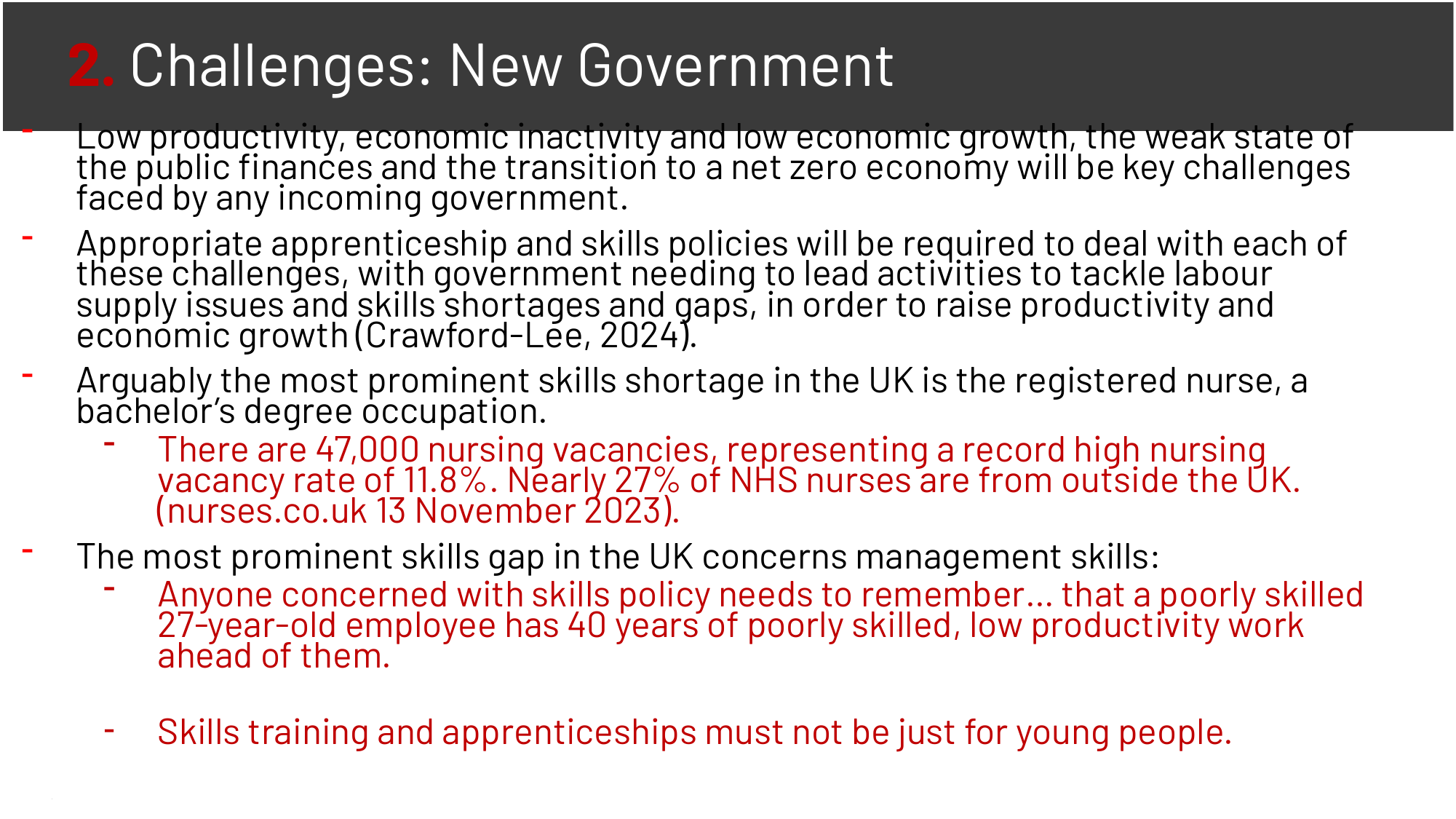

# 2. Challenges: New Government
Low productivity, economic inactivity and low economic growth, the weak state of the public finances and the transition to a net zero economy will be key challenges faced by any incoming government.
Appropriate apprenticeship and skills policies will be required to deal with each of these challenges, with government needing to lead activities to tackle labour supply issues and skills shortages and gaps, in order to raise productivity and economic growth (Crawford-Lee, 2024).
Arguably the most prominent skills shortage in the UK is the registered nurse, a bachelor’s degree occupation.
There are 47,000 nursing vacancies, representing a record high nursing vacancy rate of 11.8%. Nearly 27% of NHS nurses are from outside the UK. (nurses.co.uk 13 November 2023).
The most prominent skills gap in the UK concerns management skills:
Anyone concerned with skills policy needs to remember… that a poorly skilled 27-year-old employee has 40 years of poorly skilled, low productivity work ahead of them.

Skills training and apprenticeships must not be just for young people.

Advocacy
Membership Services
Support on  quality
enhancements; policy, practice
and pedagogy; new technologies;
compliance and regulation.
Data and Research
Comprehensive data; research
reports;  concept papers;
Higher Education and Work-
based Learning journal.
Knowledge Networks
Sharing successful practices
through knowledge networks.

ATC Conference March 2025